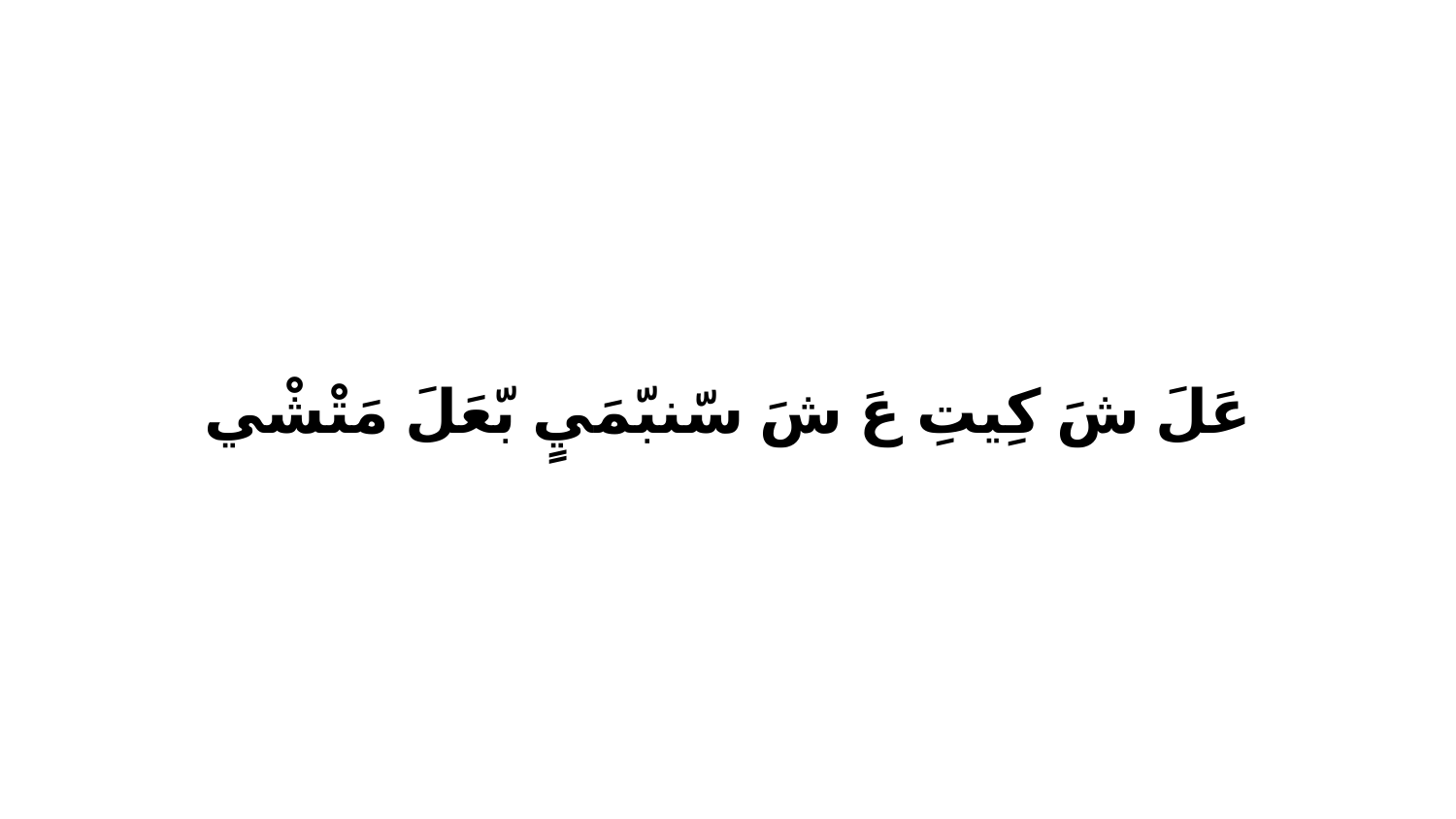

عَلَ شَ كِيتِ عَ شَ سّنبّمَيٍ بّعَلَ مَتْشْي